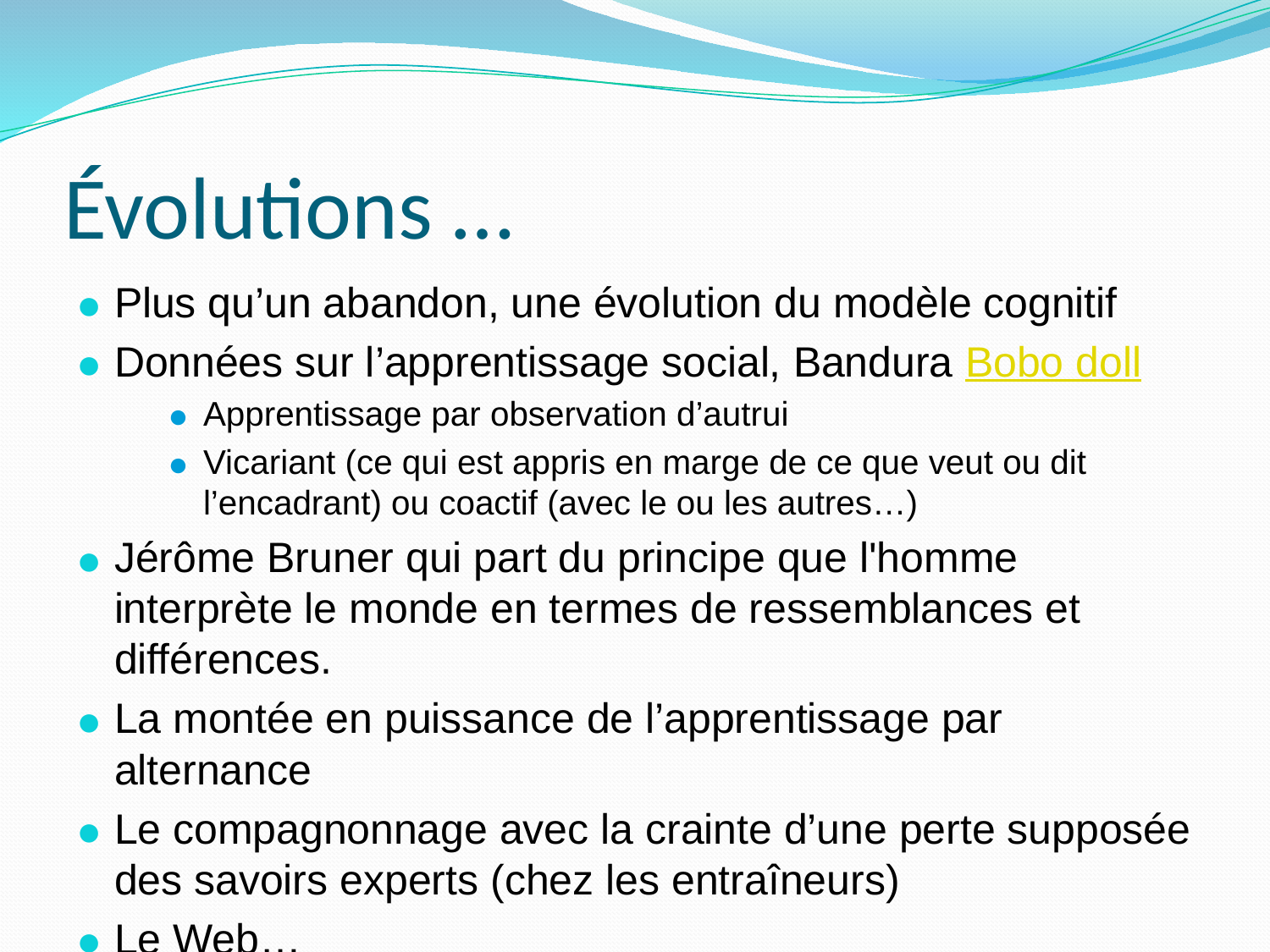

# Évolutions …
Plus qu’un abandon, une évolution du modèle cognitif
Données sur l’apprentissage social, Bandura Bobo doll
Apprentissage par observation d’autrui
Vicariant (ce qui est appris en marge de ce que veut ou dit l’encadrant) ou coactif (avec le ou les autres…)
Jérôme Bruner qui part du principe que l'homme interprète le monde en termes de ressemblances et différences.
La montée en puissance de l’apprentissage par alternance
Le compagnonnage avec la crainte d’une perte supposée des savoirs experts (chez les entraîneurs)
Le Web…